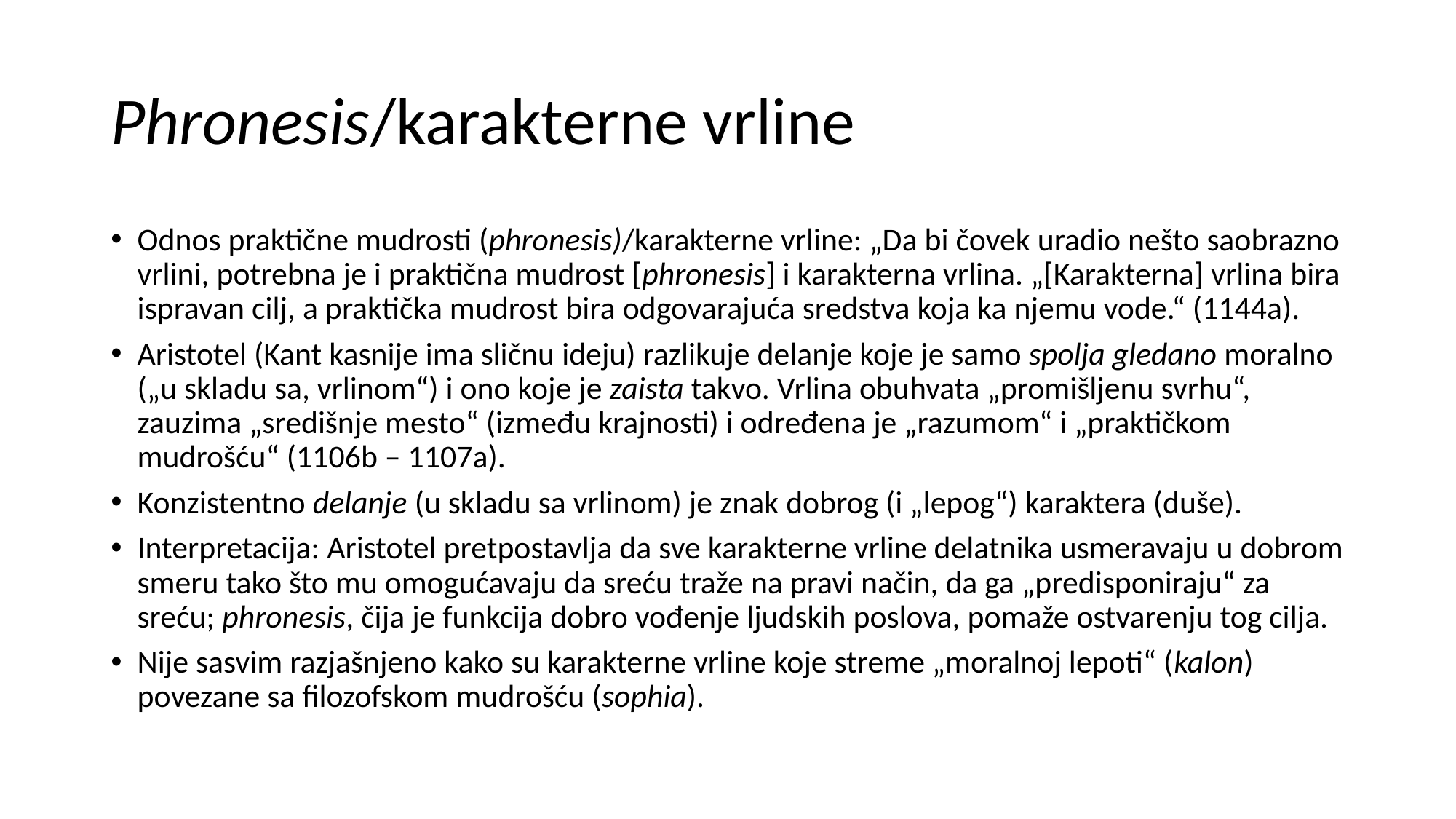

# Phronesis/karakterne vrline
Odnos praktične mudrosti (phronesis)/karakterne vrline: „Da bi čovek uradio nešto saobrazno vrlini, potrebna je i praktična mudrost [phronesis] i karakterna vrlina. „[Karakterna] vrlina bira ispravan cilj, a praktička mudrost bira odgovarajuća sredstva koja ka njemu vode.“ (1144a).
Aristotel (Kant kasnije ima sličnu ideju) razlikuje delanje koje je samo spolja gledano moralno („u skladu sa, vrlinom“) i ono koje je zaista takvo. Vrlina obuhvata „promišljenu svrhu“, zauzima „središnje mesto“ (između krajnosti) i određena je „razumom“ i „praktičkom mudrošću“ (1106b – 1107a).
Konzistentno delanje (u skladu sa vrlinom) je znak dobrog (i „lepog“) karaktera (duše).
Interpretacija: Aristotel pretpostavlja da sve karakterne vrline delatnika usmeravaju u dobrom smeru tako što mu omogućavaju da sreću traže na pravi način, da ga „predisponiraju“ za sreću; phronesis, čija je funkcija dobro vođenje ljudskih poslova, pomaže ostvarenju tog cilja.
Nije sasvim razjašnjeno kako su karakterne vrline koje streme „moralnoj lepoti“ (kalon) povezane sa filozofskom mudrošću (sophia).